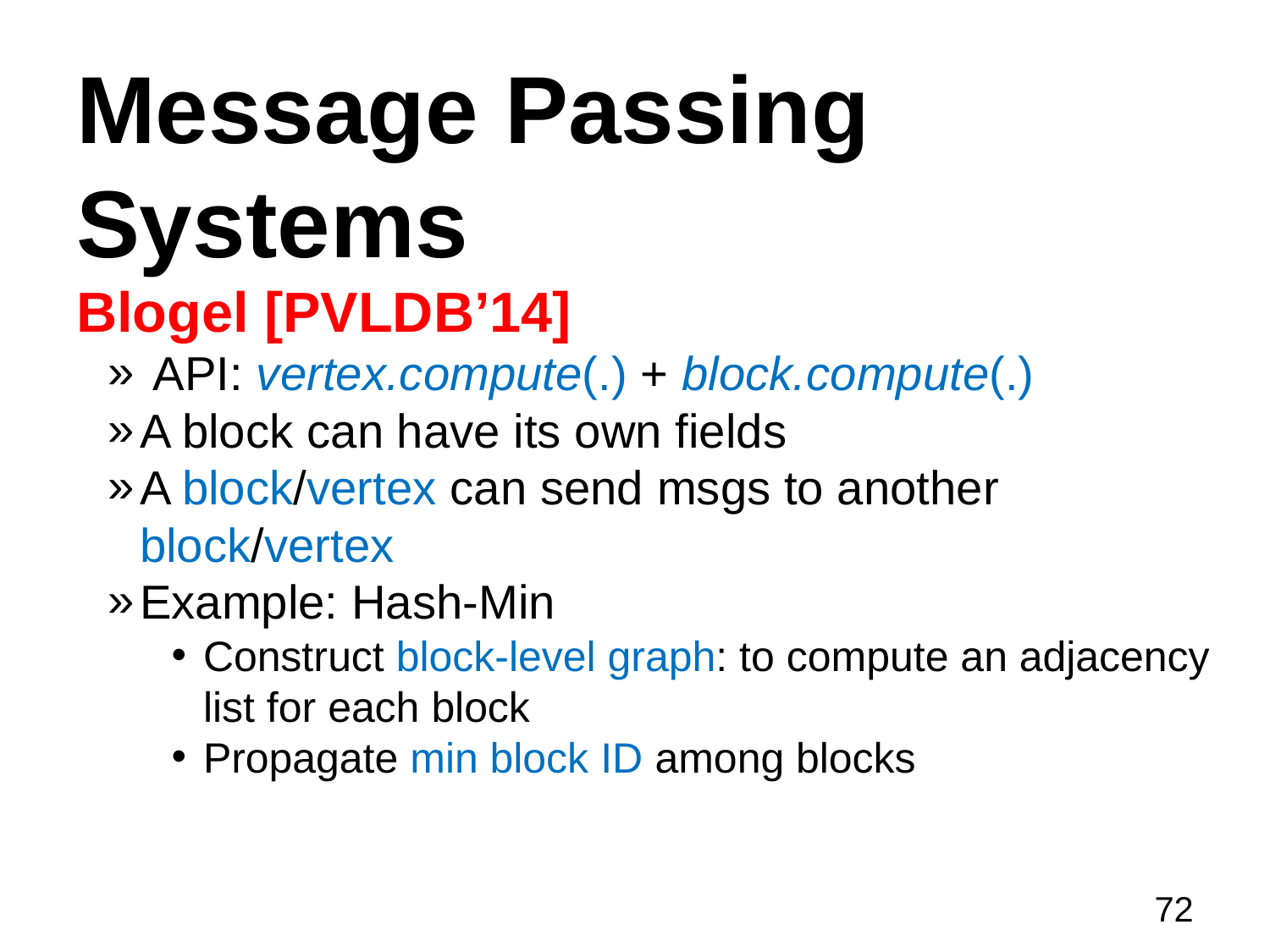

# Message Passing Systems
Blogel [PVLDB’14]
 API: vertex.compute(.) + block.compute(.)
A block can have its own fields
A block/vertex can send msgs to another block/vertex
Example: Hash-Min
Construct block-level graph: to compute an adjacency list for each block
Propagate min block ID among blocks
72